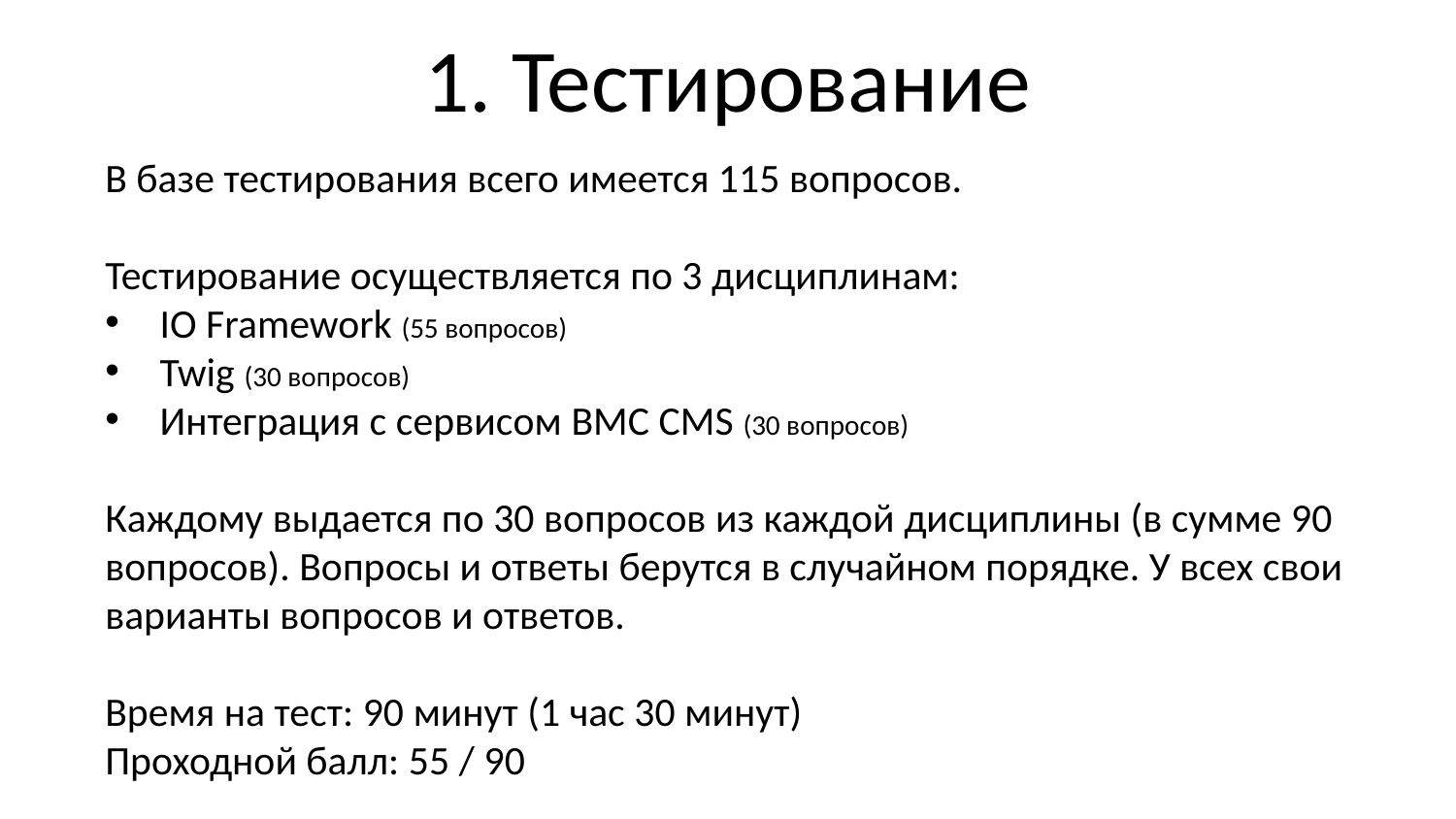

1. Тестирование
В базе тестирования всего имеется 115 вопросов.

Тестирование осуществляется по 3 дисциплинам:
IO Framework (55 вопросов)
Twig (30 вопросов)
Интеграция с сервисом BMC CMS (30 вопросов)

Каждому выдается по 30 вопросов из каждой дисциплины (в сумме 90 вопросов). Вопросы и ответы берутся в случайном порядке. У всех свои варианты вопросов и ответов.

Время на тест: 90 минут (1 час 30 минут)
Проходной балл: 55 / 90